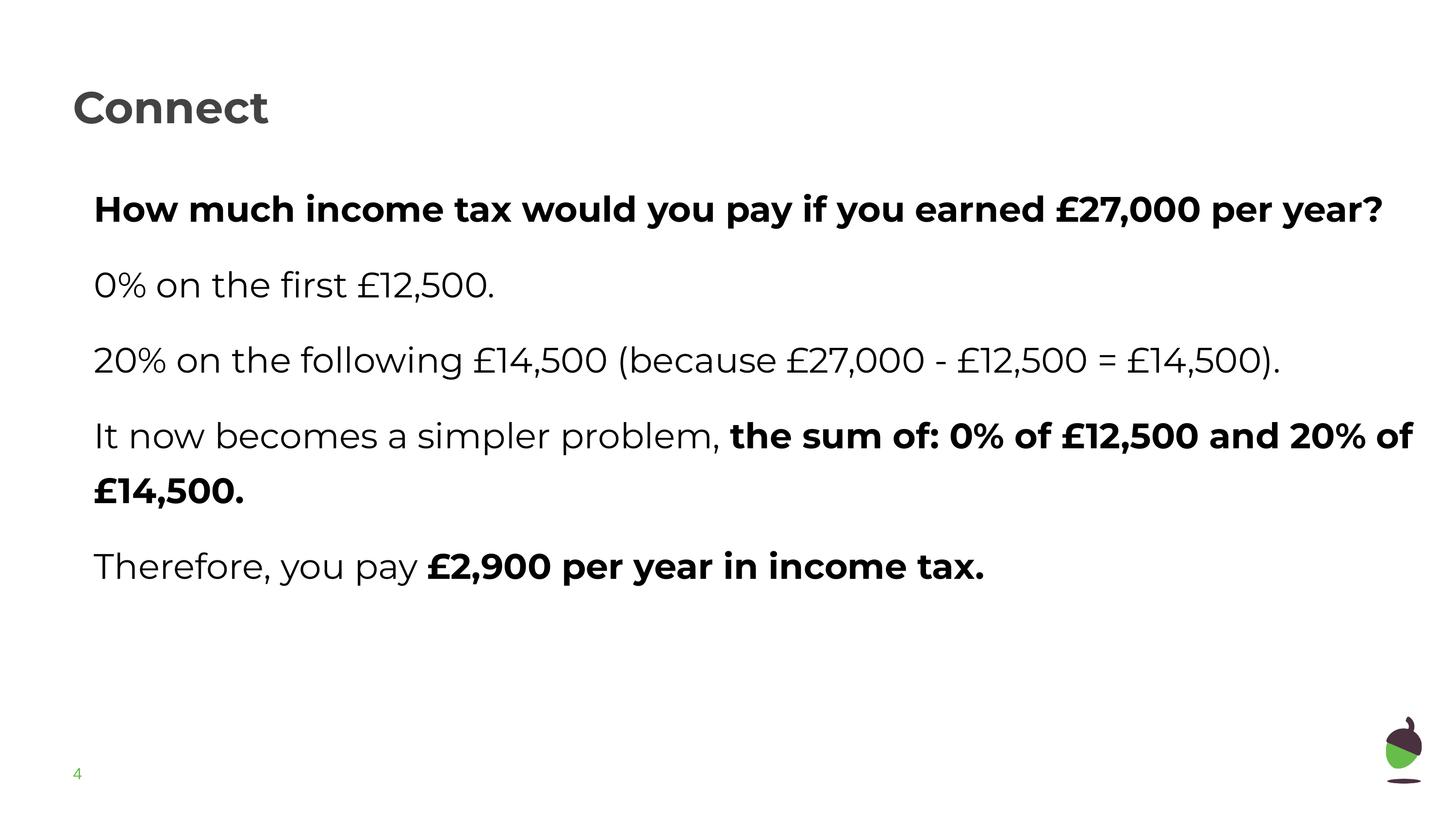

# Connect
How much income tax would you pay if you earned £27,000 per year?
0% on the first £12,500.
20% on the following £14,500 (because £27,000 - £12,500 = £14,500).
It now becomes a simpler problem, the sum of: 0% of £12,500 and 20% of £14,500.
Therefore, you pay £2,900 per year in income tax.
4